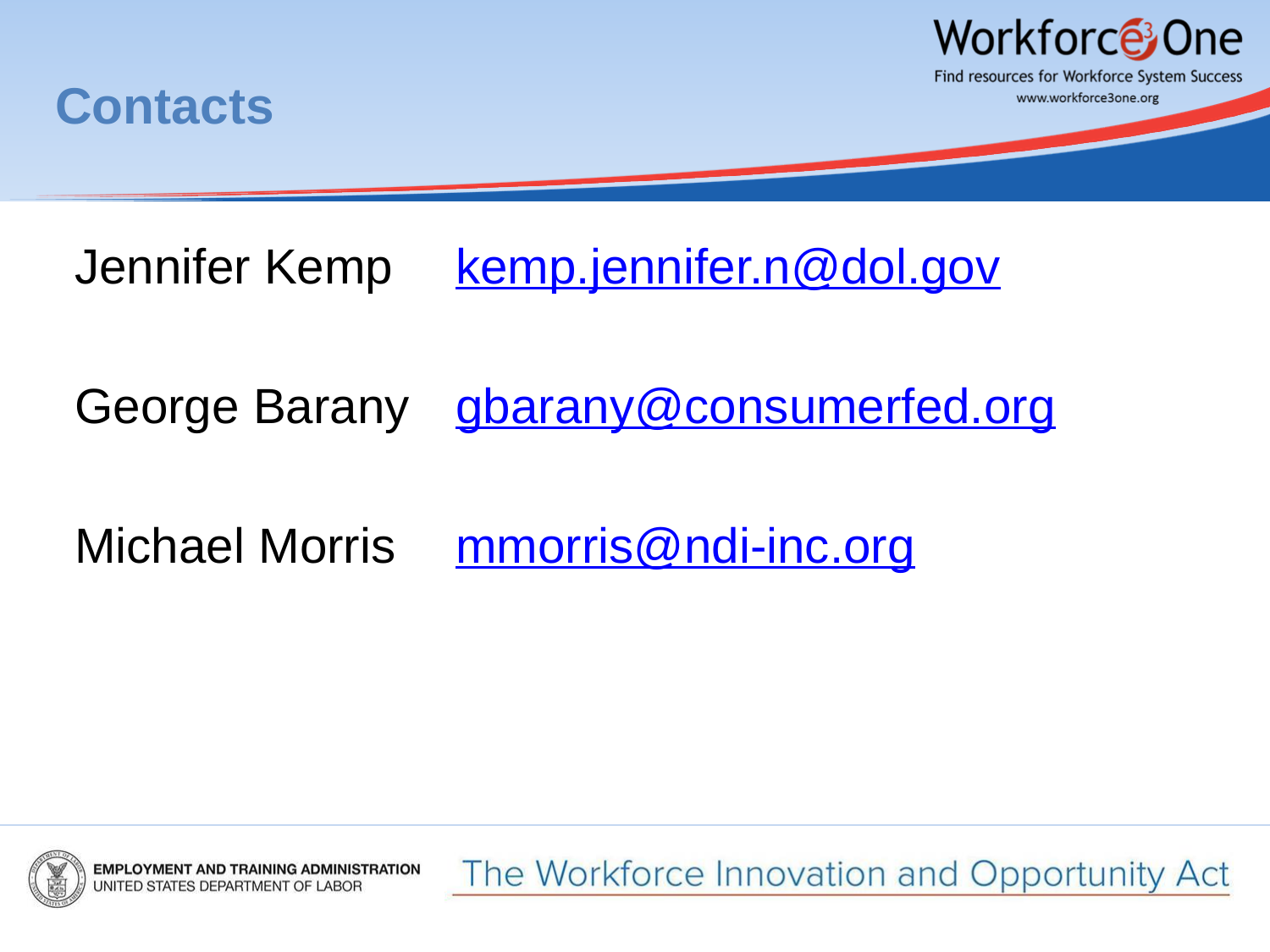

# Contacts
Jennifer Kemp 	kemp.jennifer.n@dol.gov

George Barany 	gbarany@consumerfed.org

Michael Morris 	mmorris@ndi-inc.org